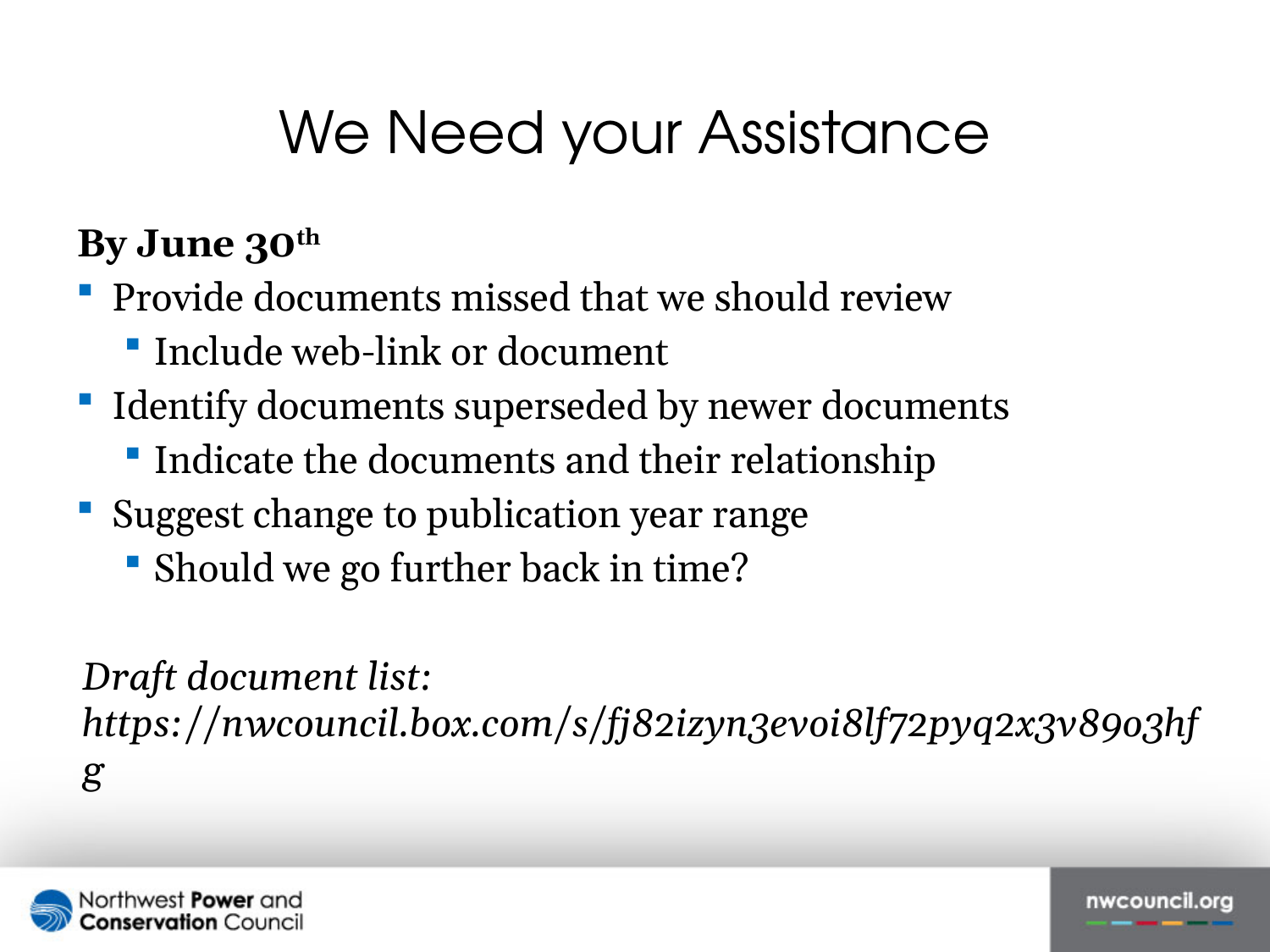

# We Need your Assistance
By June 30th
Provide documents missed that we should review
Include web-link or document
Identify documents superseded by newer documents
Indicate the documents and their relationship
Suggest change to publication year range
Should we go further back in time?

Draft document list: https://nwcouncil.box.com/s/fj82izyn3evoi8lf72pyq2x3v89o3hfg